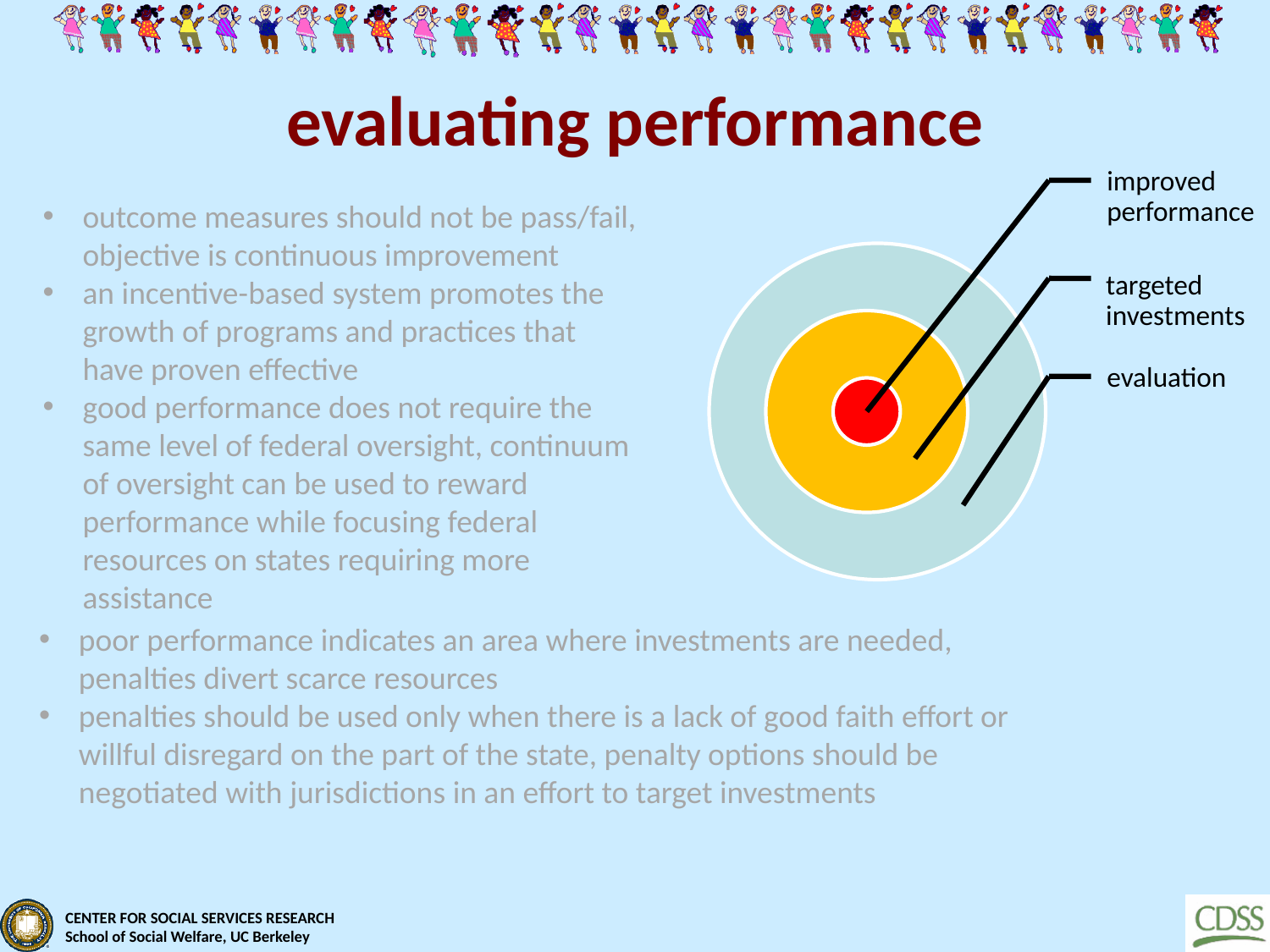

# evaluating performance
improved performance
targeted investments
evaluation
outcome measures should not be pass/fail, objective is continuous improvement
an incentive-based system promotes the growth of programs and practices that have proven effective
good performance does not require the same level of federal oversight, continuum of oversight can be used to reward performance while focusing federal resources on states requiring more assistance

poor performance indicates an area where investments are needed, penalties divert scarce resources
penalties should be used only when there is a lack of good faith effort or willful disregard on the part of the state, penalty options should be negotiated with jurisdictions in an effort to target investments